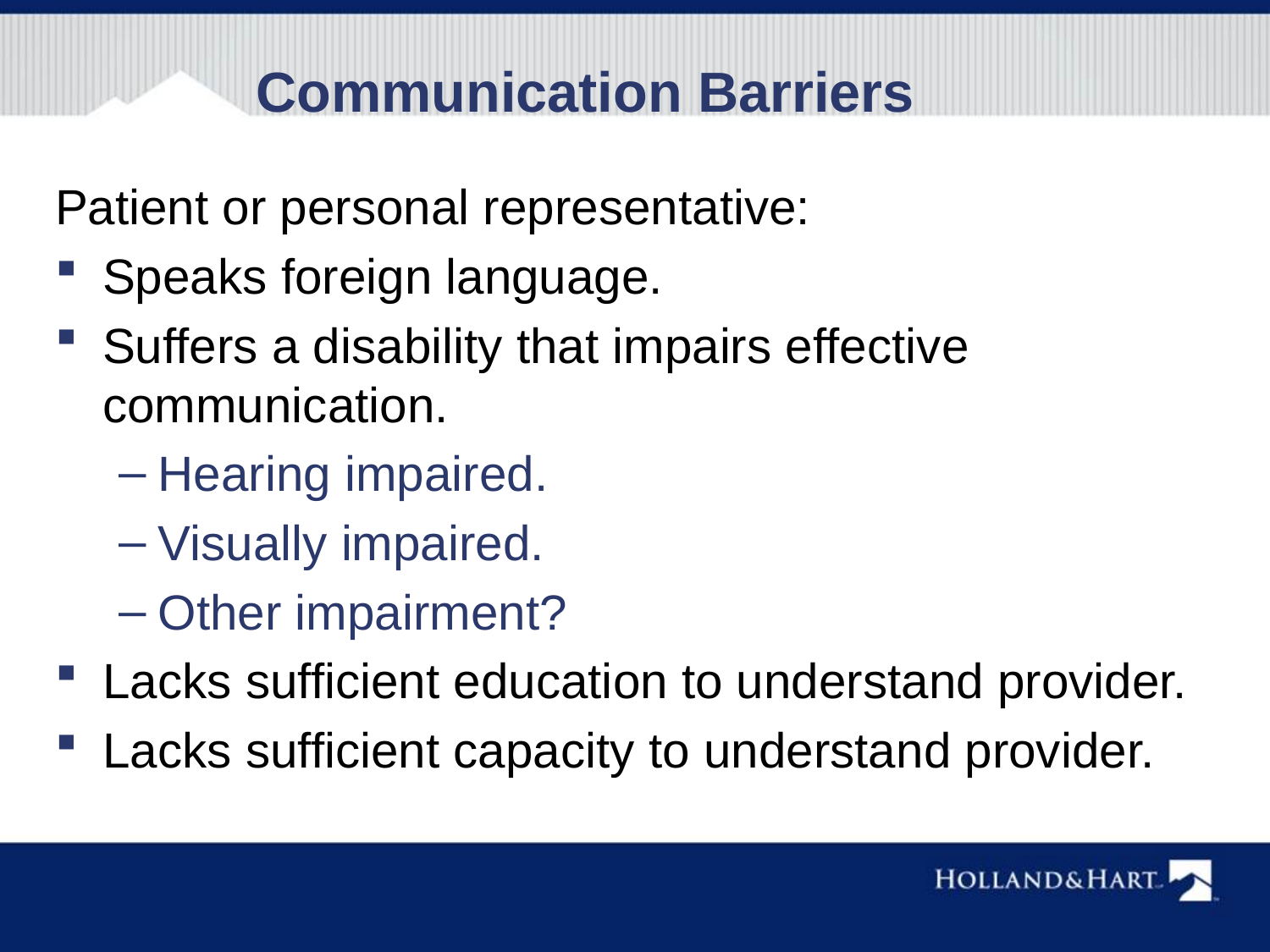

# Communication Barriers
Patient or personal representative:
Speaks foreign language.
Suffers a disability that impairs effective communication.
Hearing impaired.
Visually impaired.
Other impairment?
Lacks sufficient education to understand provider.
Lacks sufficient capacity to understand provider.